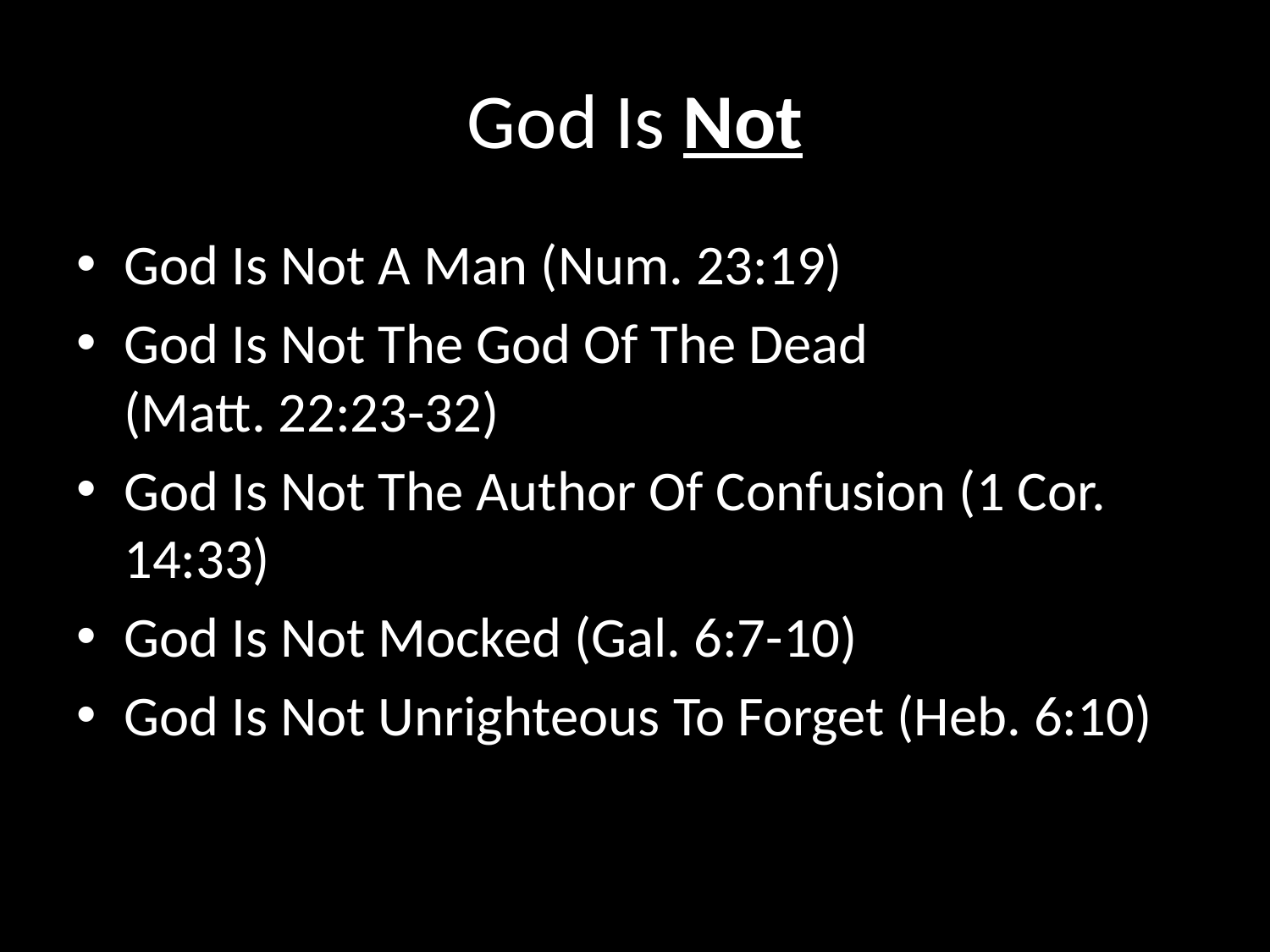

# God Is Not
God Is Not A Man (Num. 23:19)
God Is Not The God Of The Dead
(Matt. 22:23-32)
God Is Not The Author Of Confusion (1 Cor. 14:33)
God Is Not Mocked (Gal. 6:7-10)
God Is Not Unrighteous To Forget (Heb. 6:10)